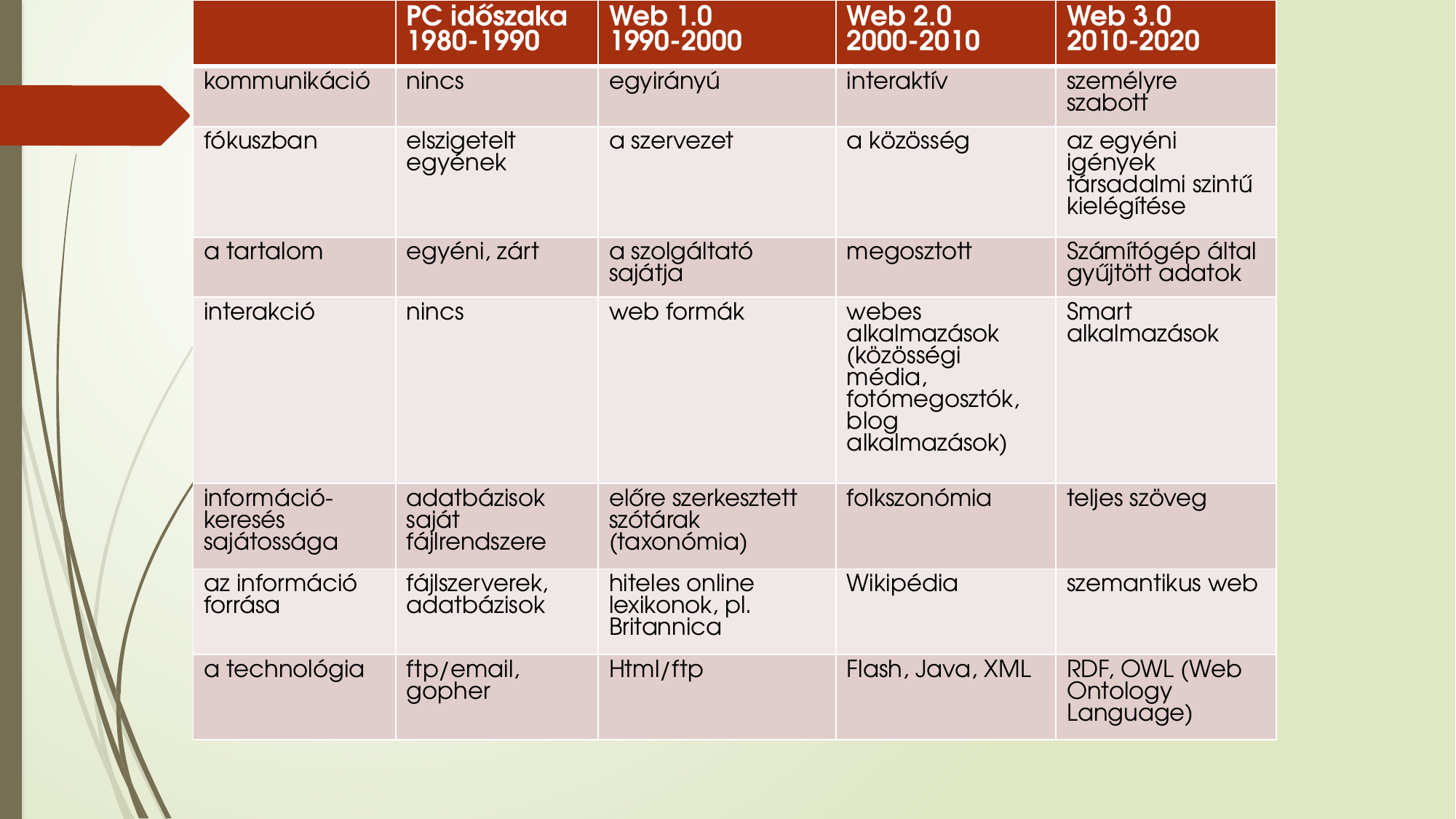

|  | PC időszaka 1980-1990 | Web 1.0 1990-2000 | Web 2.0 2000-2010 | Web 3.0 2010-2020 |
| --- | --- | --- | --- | --- |
| kommunikáció | nincs | egyirányú | interaktív | személyre szabott |
| fókuszban | elszigetelt egyének | a szervezet | a közösség | az egyéni igények társadalmi szintű kielégítése |
| a tartalom | egyéni, zárt | a szolgáltató sajátja | megosztott | Számítógép által gyűjtött adatok |
| interakció | nincs | web formák | webes alkalmazások (közösségi média, fotómegosztók, blog alkalmazások) | Smart alkalmazások |
| információ-keresés sajátossága | adatbázisok saját fájlrendszere | előre szerkesztett szótárak (taxonómia) | folkszonómia | teljes szöveg |
| az információ forrása | fájlszerverek, adatbázisok | hiteles online lexikonok, pl. Britannica | Wikipédia | szemantikus web |
| a technológia | ftp/email, gopher | Html/ftp | Flash, Java, XML | RDF, OWL (Web Ontology Language) |
#